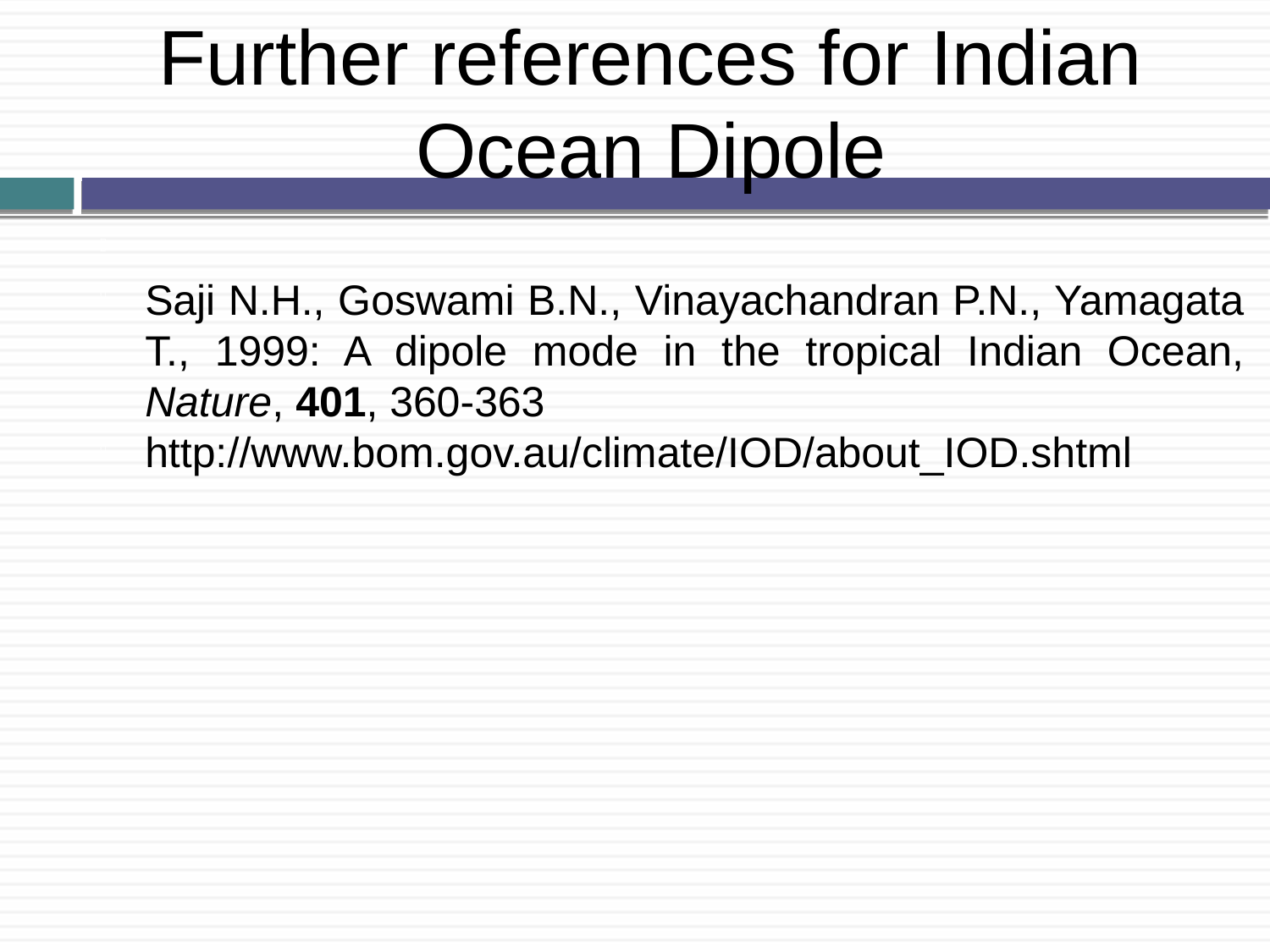

Further references for Indian Ocean Dipole

Saji N.H., Goswami B.N., Vinayachandran P.N., Yamagata T., 1999: A dipole mode in the tropical Indian Ocean, Nature, 401, 360-363
http://www.bom.gov.au/climate/IOD/about_IOD.shtml